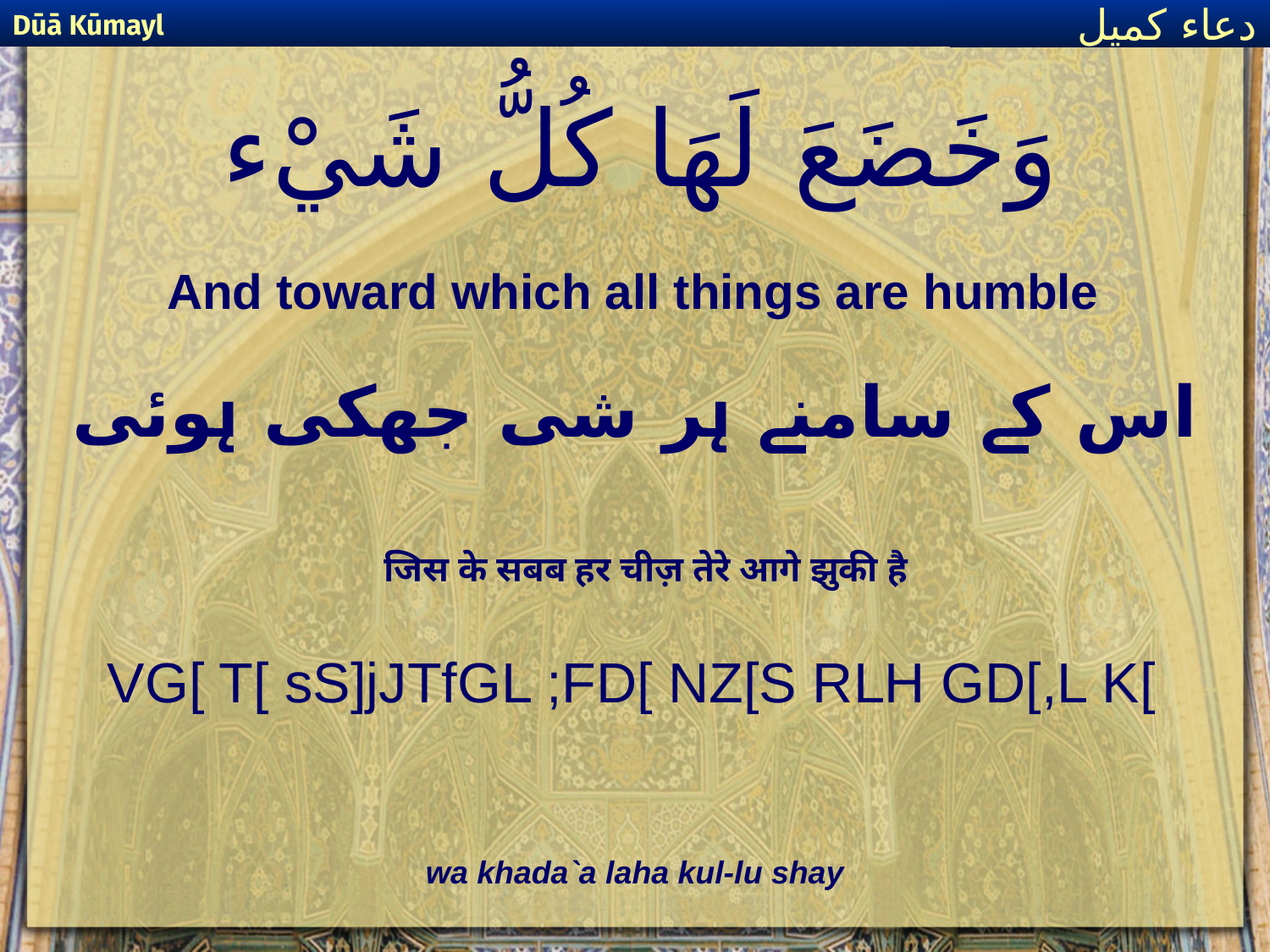

Dūā Kūmayl
دعاء كميل
# وَخَضَعَ لَهَا كُلُّ شَيْء
And toward which all things are humble
اس کے سامنے ہر شی جھکی ہوئی
जिस के सबब हर चीज़ तेरे आगे झुकी है
VG[ T[ sS]jJTfGL ;FD[ NZ[S RLH GD[,L K[
wa khada`a laha kul-lu shay